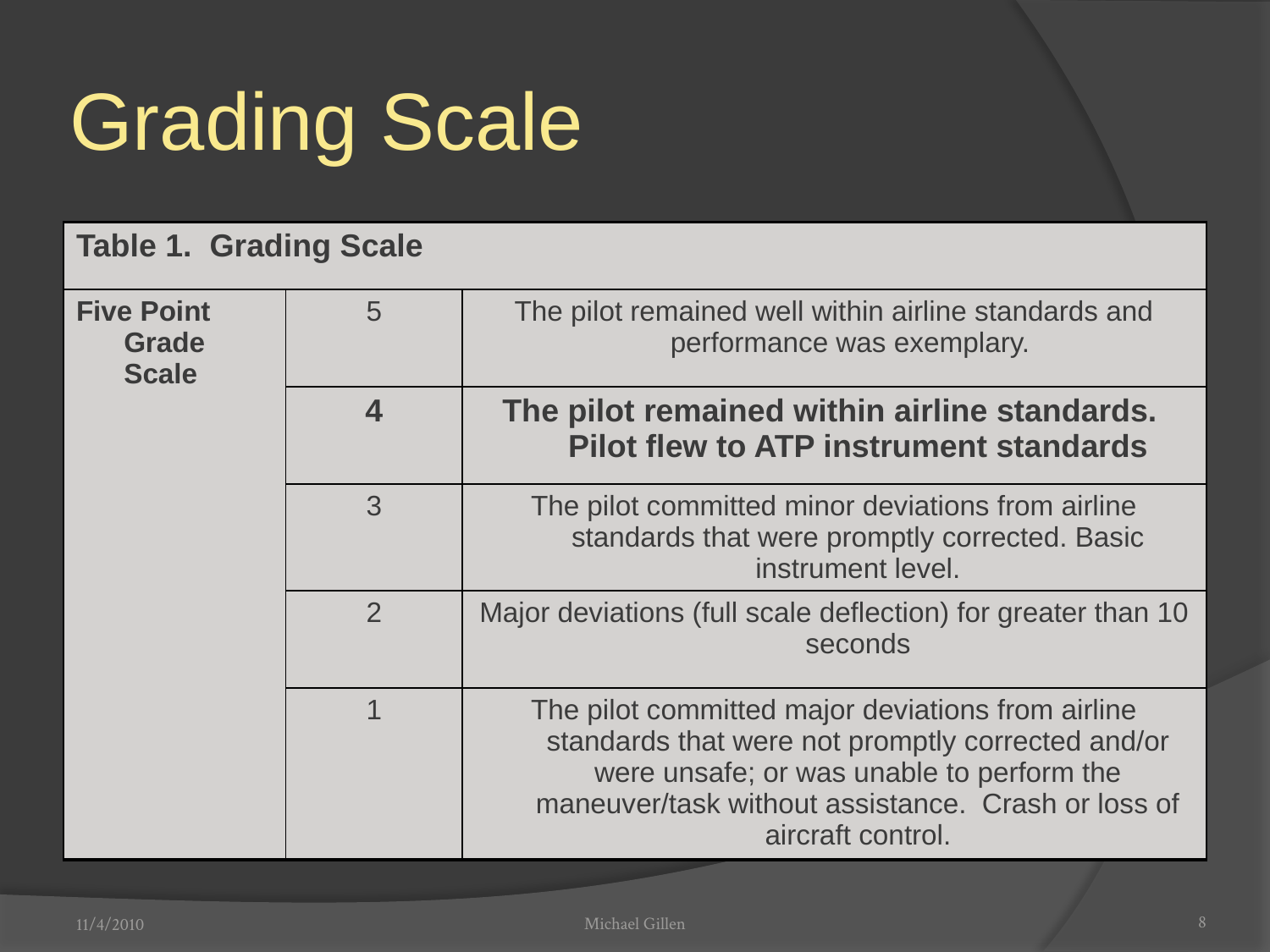

# Grading Scale
| Table 1. Grading Scale |  |  |
| --- | --- | --- |
| Five Point Grade Scale | 5 | The pilot remained well within airline standards and performance was exemplary. |
|  | 4 | The pilot remained within airline standards. Pilot flew to ATP instrument standards |
|  | 3 | The pilot committed minor deviations from airline standards that were promptly corrected. Basic instrument level. |
|  | 2 | Major deviations (full scale deflection) for greater than 10 seconds |
|  | 1 | The pilot committed major deviations from airline standards that were not promptly corrected and/or were unsafe; or was unable to perform the maneuver/task without assistance. Crash or loss of aircraft control. |
Michael Gillen
8
11/4/2010